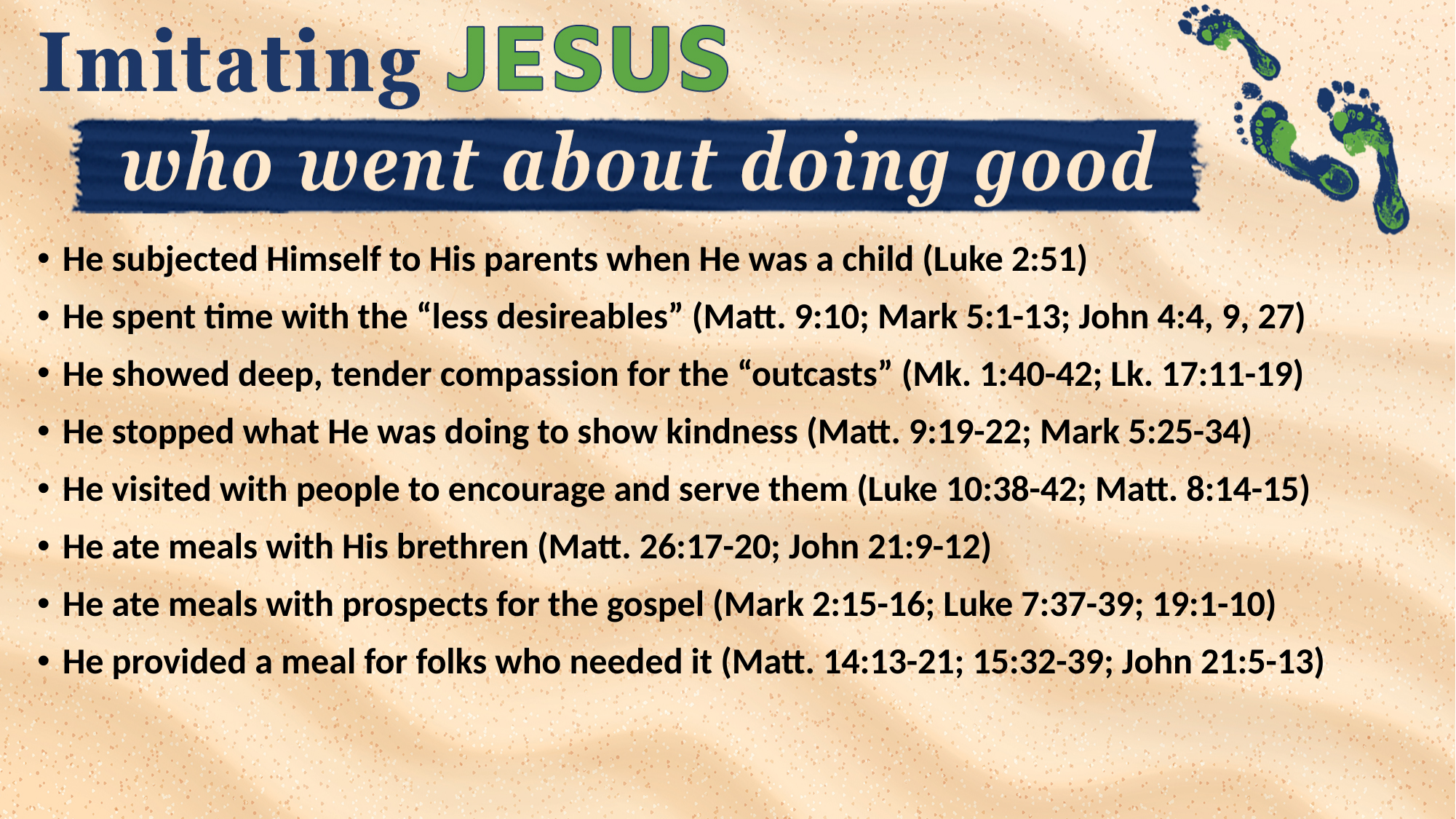

He subjected Himself to His parents when He was a child (Luke 2:51)
He spent time with the “less desireables” (Matt. 9:10; Mark 5:1-13; John 4:4, 9, 27)
He showed deep, tender compassion for the “outcasts” (Mk. 1:40-42; Lk. 17:11-19)
He stopped what He was doing to show kindness (Matt. 9:19-22; Mark 5:25-34)
He visited with people to encourage and serve them (Luke 10:38-42; Matt. 8:14-15)
He ate meals with His brethren (Matt. 26:17-20; John 21:9-12)
He ate meals with prospects for the gospel (Mark 2:15-16; Luke 7:37-39; 19:1-10)
He provided a meal for folks who needed it (Matt. 14:13-21; 15:32-39; John 21:5-13)